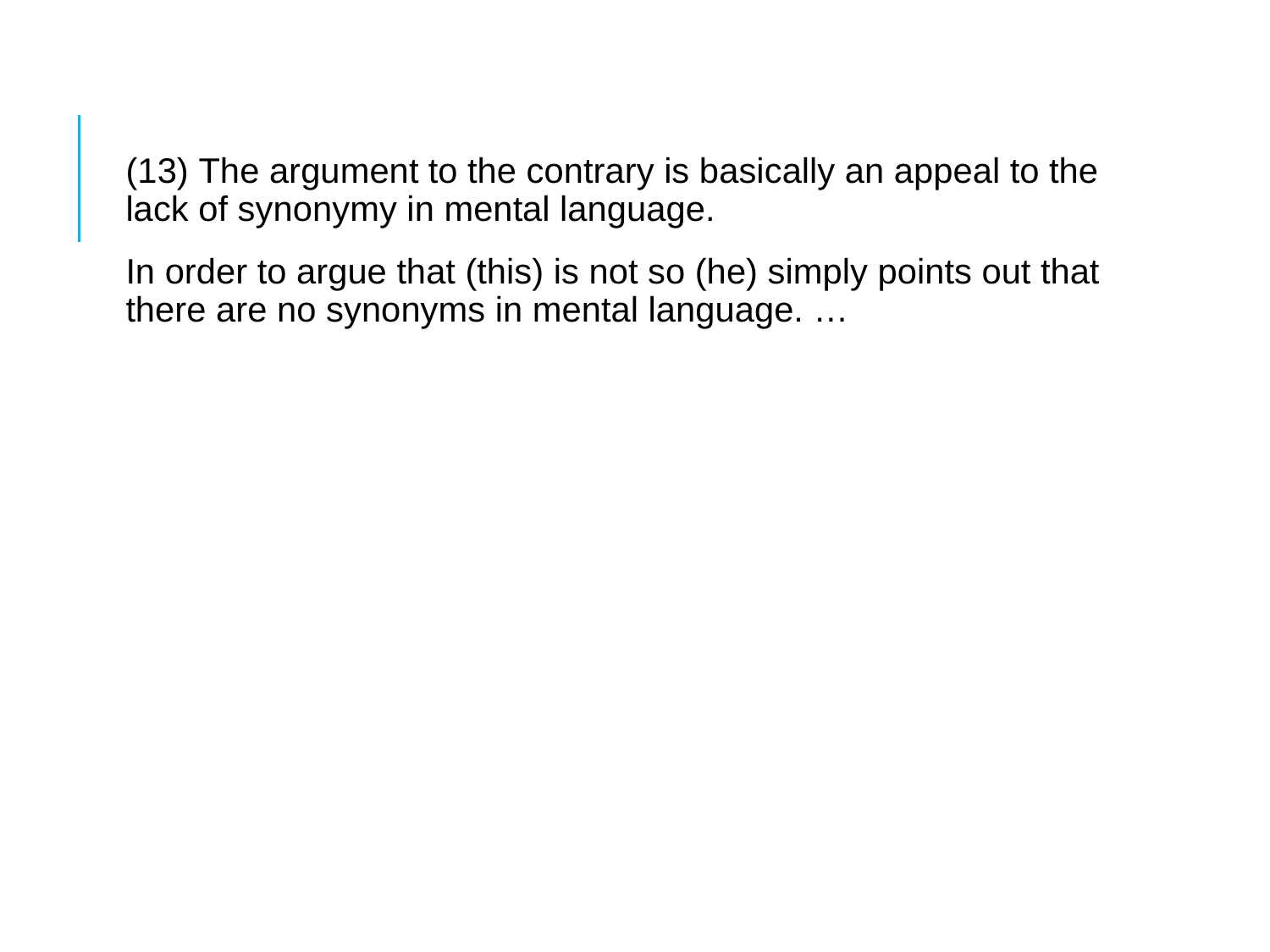

#
(13) The argument to the contrary is basically an appeal to the lack of synonymy in mental language.
In order to argue that (this) is not so (he) simply points out that there are no synonyms in mental language. …